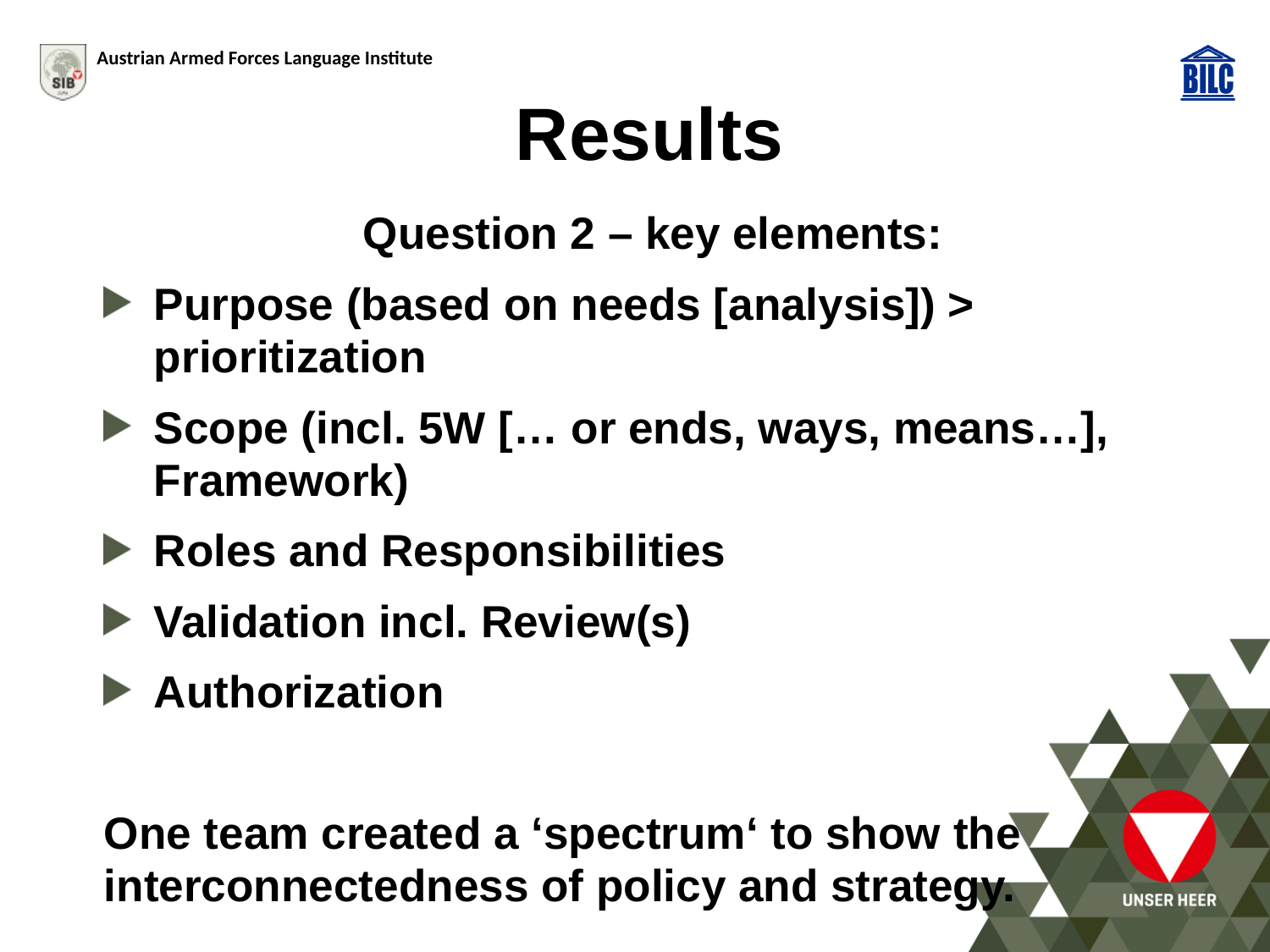

Results
Question 2 – key elements:
Purpose (based on needs [analysis]) > prioritization
Scope (incl. 5W [… or ends, ways, means…], Framework)
Roles and Responsibilities
Validation incl. Review(s)
Authorization

One team created a ‘spectrum‘ to show the interconnectedness of policy and strategy.